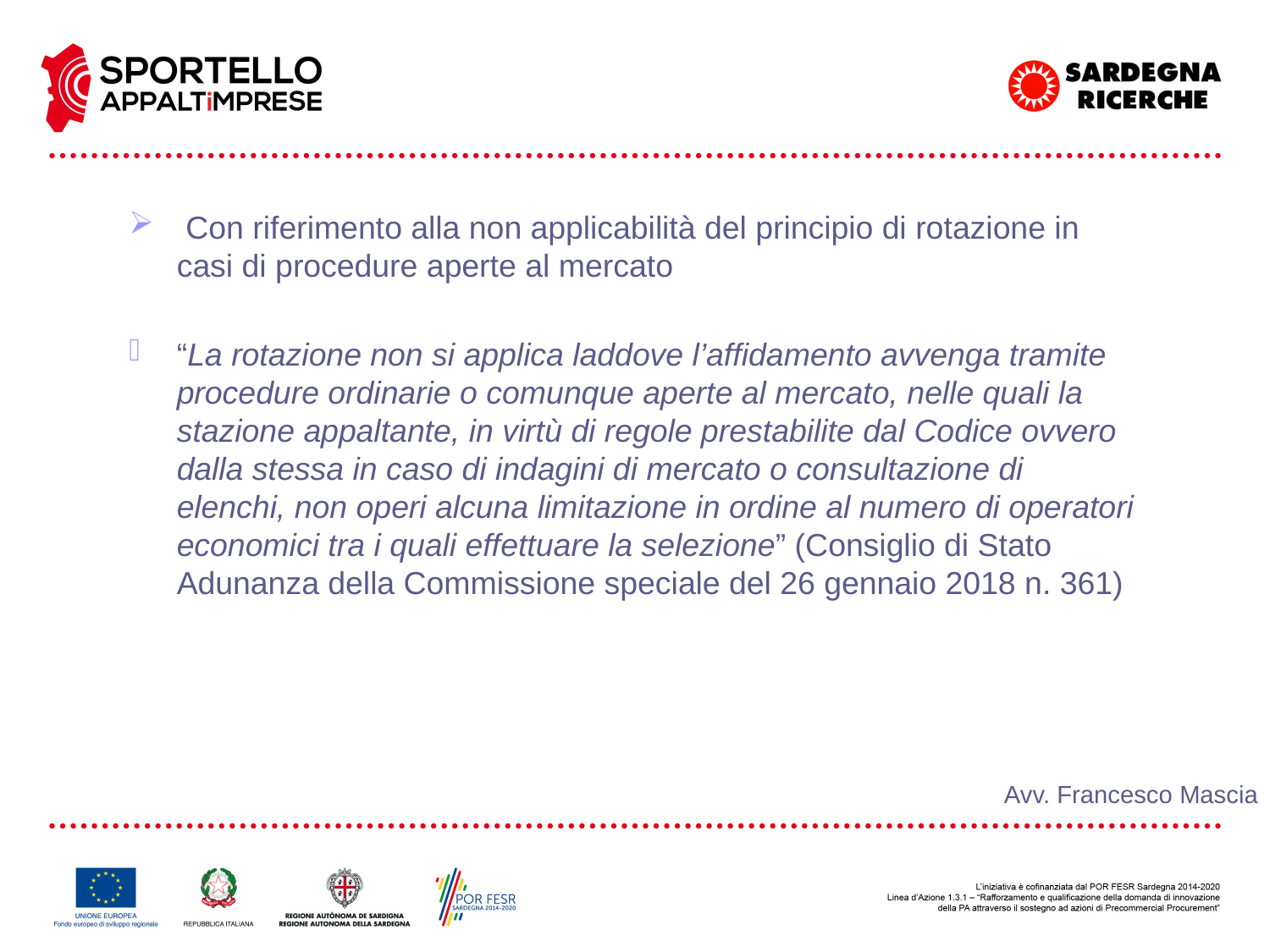

Con riferimento alla non applicabilità del principio di rotazione in casi di procedure aperte al mercato

“La rotazione non si applica laddove l’affidamento avvenga tramite procedure ordinarie o comunque aperte al mercato, nelle quali la stazione appaltante, in virtù di regole prestabilite dal Codice ovvero dalla stessa in caso di indagini di mercato o consultazione di elenchi, non operi alcuna limitazione in ordine al numero di operatori economici tra i quali effettuare la selezione” (Consiglio di Stato Adunanza della Commissione speciale del 26 gennaio 2018 n. 361)

Avv. Francesco Mascia